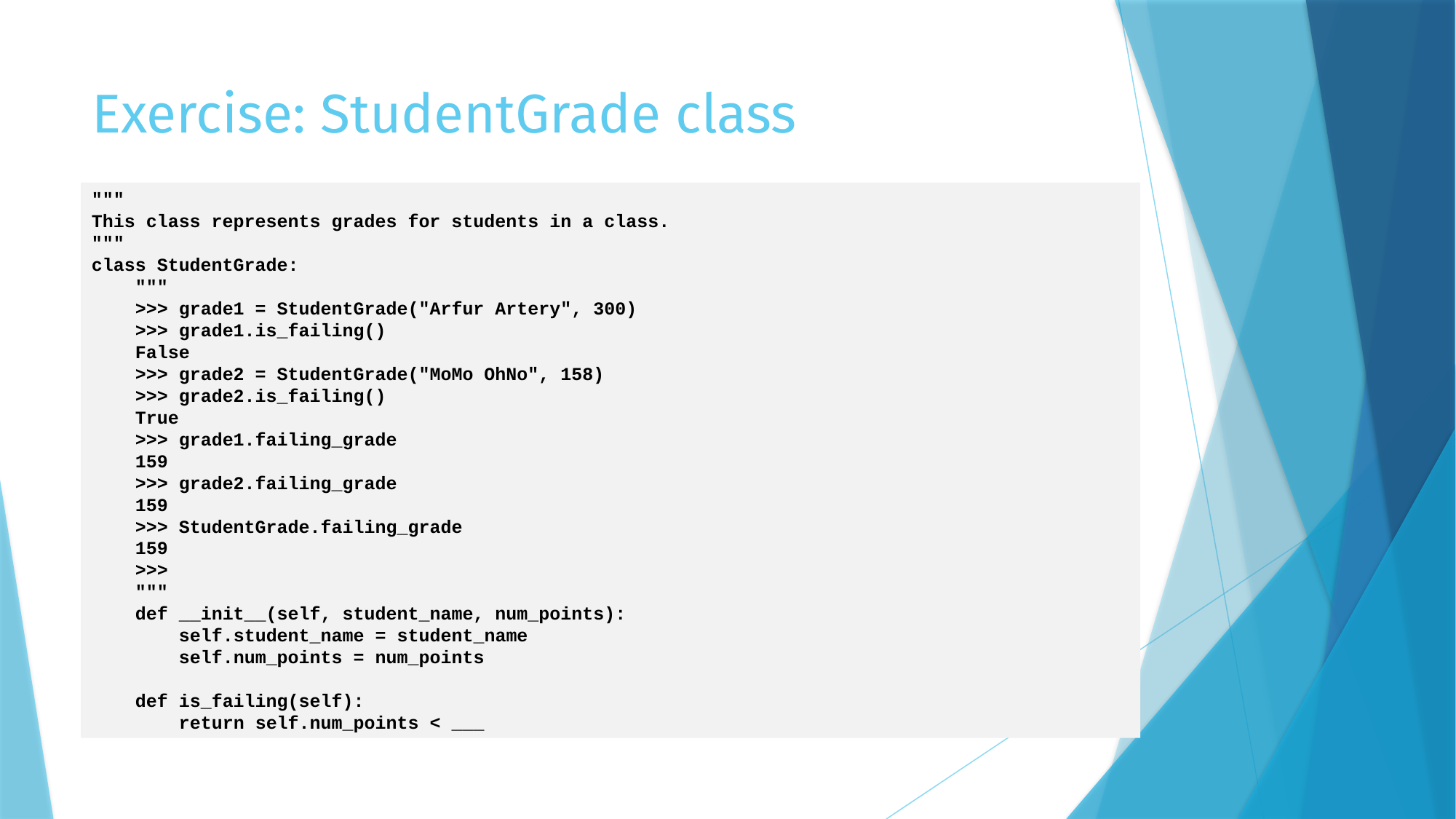

# Exercise: StudentGrade class
"""
This class represents grades for students in a class.
"""
class StudentGrade:
    """
    >>> grade1 = StudentGrade("Arfur Artery", 300)
    >>> grade1.is_failing()
    False
    >>> grade2 = StudentGrade("MoMo OhNo", 158)
    >>> grade2.is_failing()
    True
    >>> grade1.failing_grade
    159
    >>> grade2.failing_grade
    159
    >>> StudentGrade.failing_grade
    159
    >>>
    """
    def __init__(self, student_name, num_points):
        self.student_name = student_name
        self.num_points = num_points

    def is_failing(self):
        return self.num_points < ___